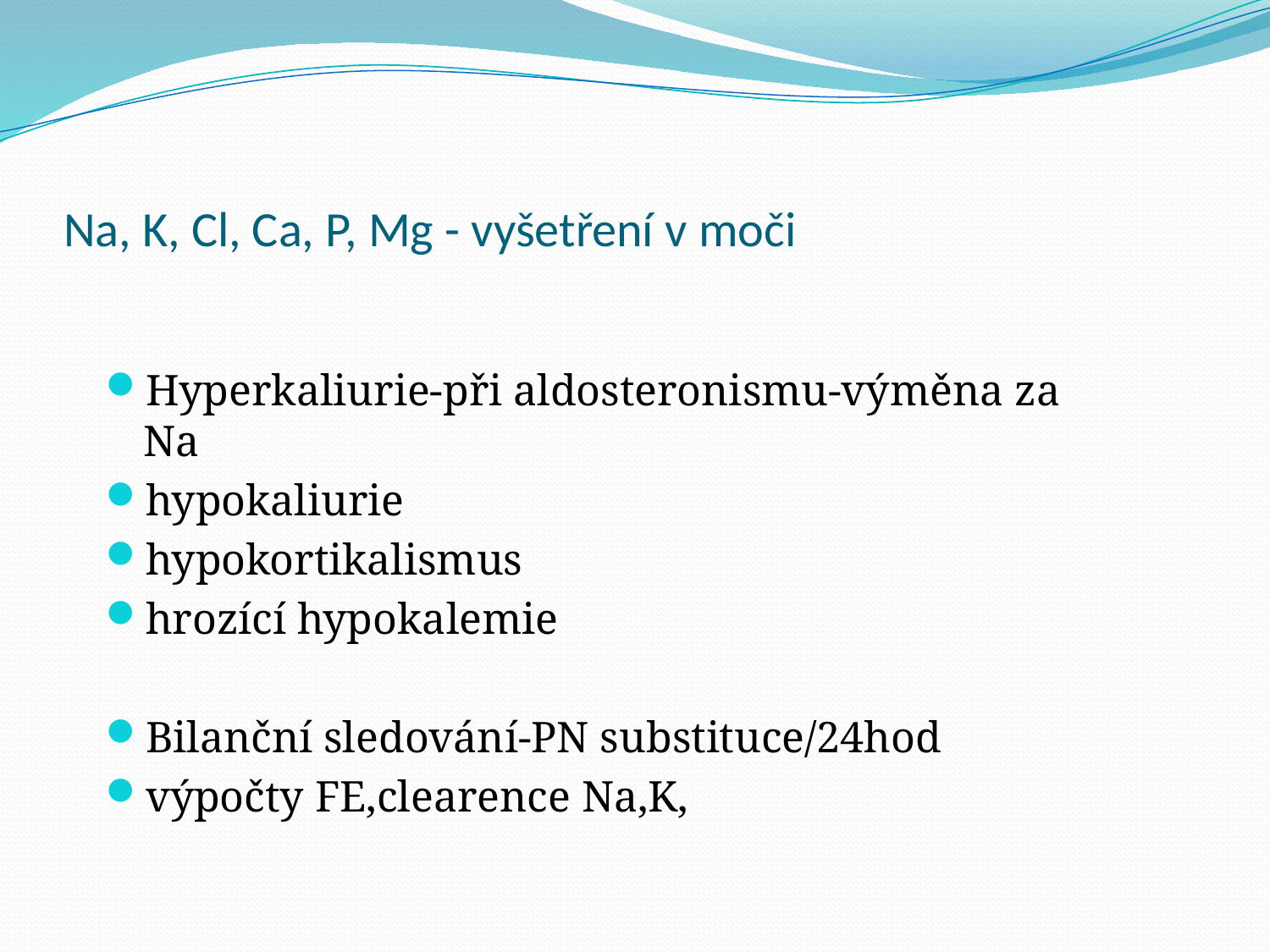

# Na, K, Cl, Ca, P, Mg - vyšetření v moči
Hyperkaliurie-při aldosteronismu-výměna za Na
hypokaliurie
hypokortikalismus
hrozící hypokalemie

Bilanční sledování-PN substituce/24hod
výpočty FE,clearence Na,K,